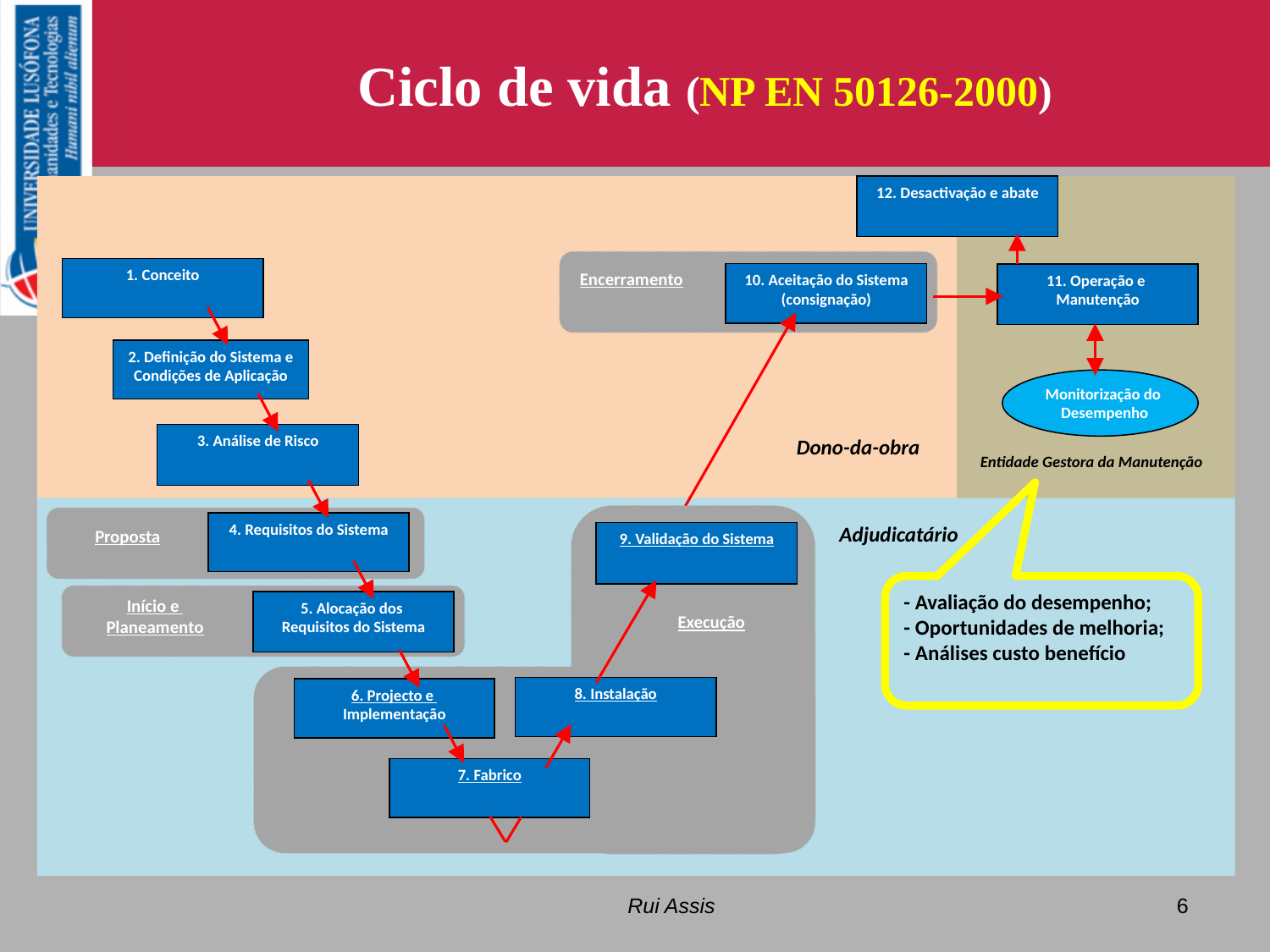

Ciclo de vida (NP EN 50126-2000)

12. Desactivação e abate

1. Conceito
Encerramento
10. Aceitação do Sistema (consignação)
11. Operação e
Manutenção
2. Definição do Sistema e Condições de Aplicação

Monitorização do
Desempenho
3. Análise de Risco
Dono-da-obra
Entidade Gestora da Manutenção

4. Requisitos do Sistema
Adjudicatário
Proposta

Início e
Planeamento
5. Alocação dos
Requisitos do Sistema
Execução

9. Validação do Sistema
Execução

8. Instalação
6. Projecto e
Implementação
7. Fabrico
- Avaliação do desempenho;
- Oportunidades de melhoria;
- Análises custo benefício
Rui Assis
6